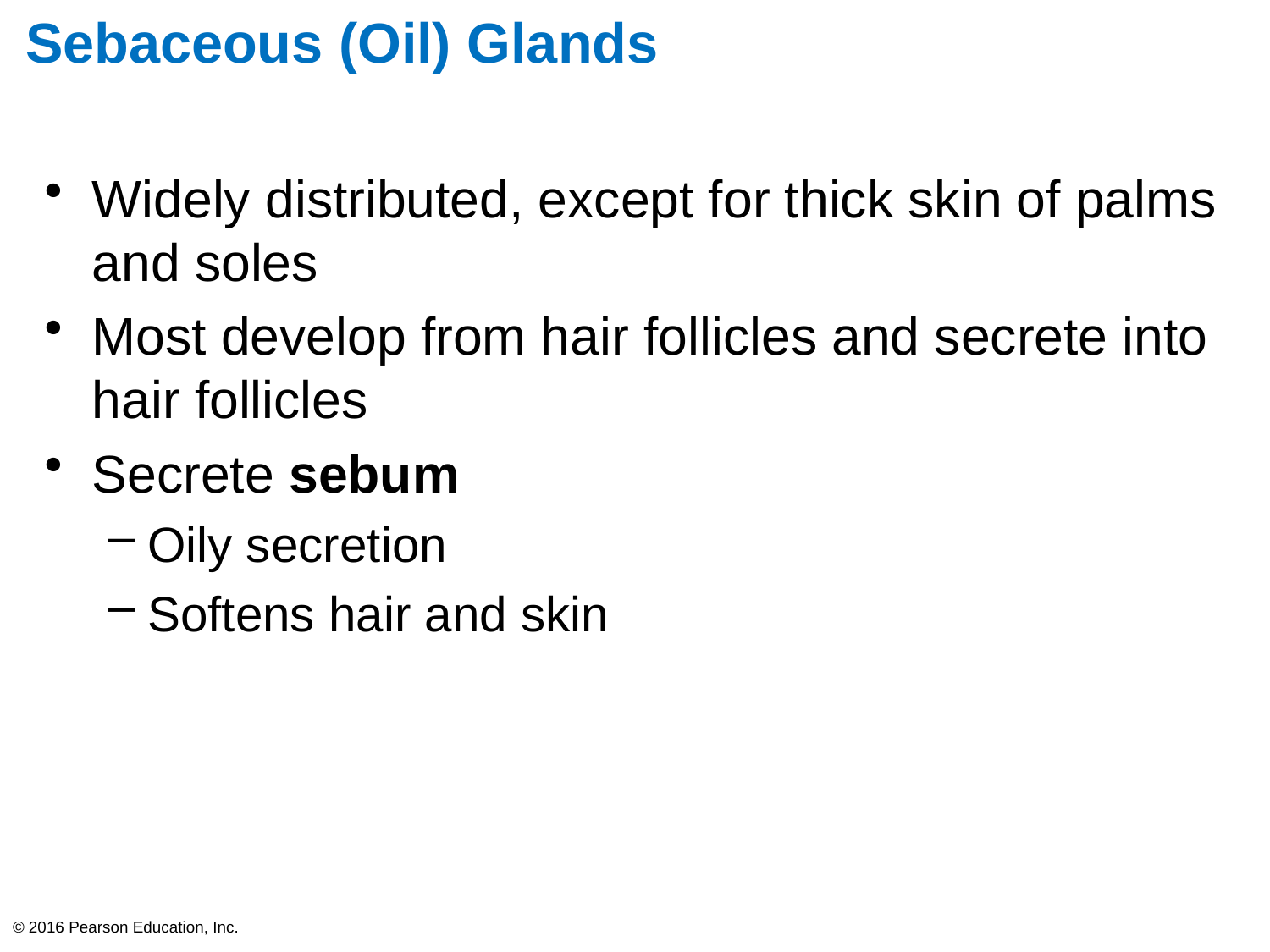

# Sebaceous (Oil) Glands
Widely distributed, except for thick skin of palms and soles
Most develop from hair follicles and secrete into hair follicles
Secrete sebum
Oily secretion
Softens hair and skin
© 2016 Pearson Education, Inc.